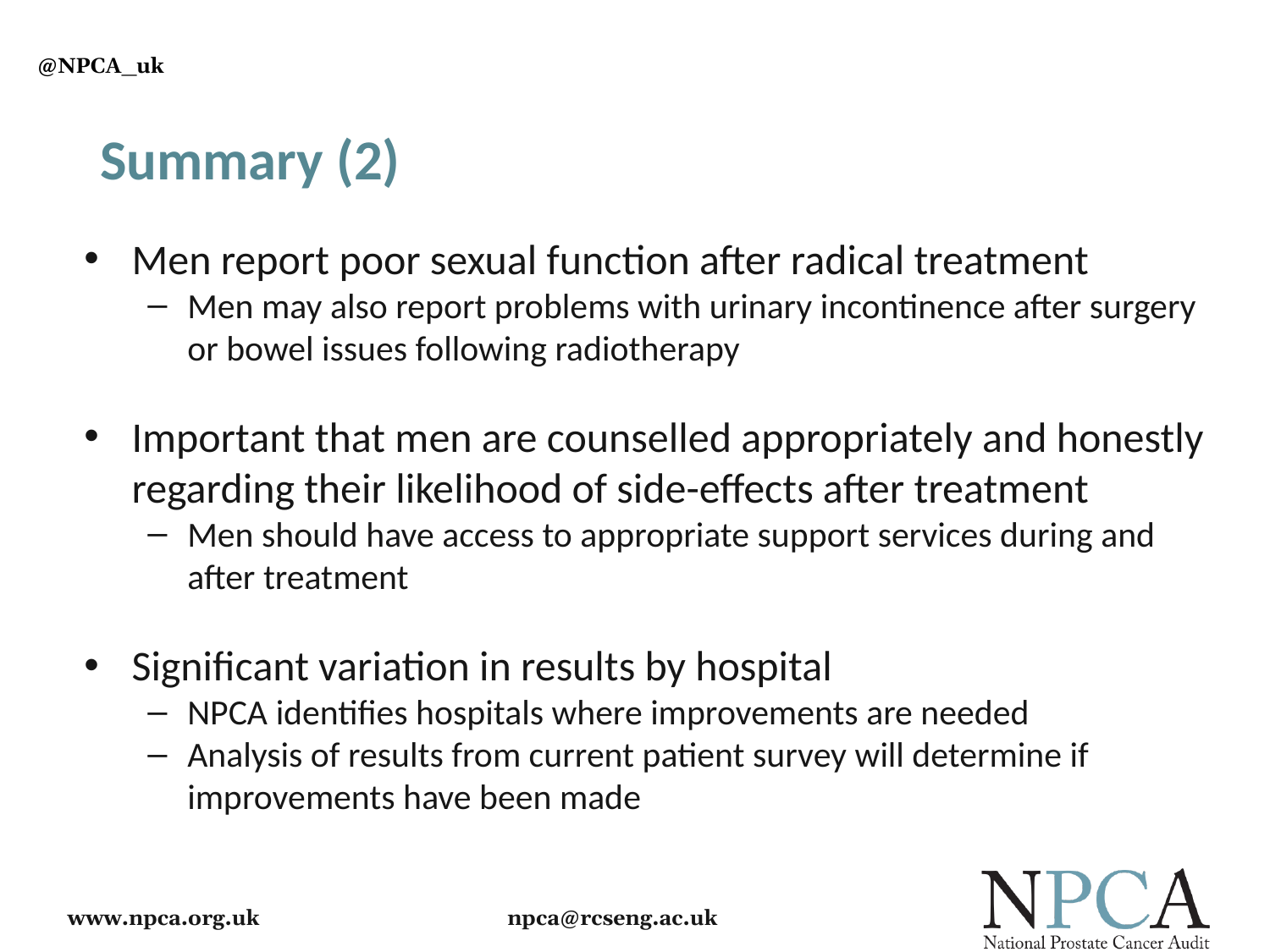

Summary (2)
Men report poor sexual function after radical treatment
Men may also report problems with urinary incontinence after surgery or bowel issues following radiotherapy

Important that men are counselled appropriately and honestly regarding their likelihood of side-effects after treatment
Men should have access to appropriate support services during and after treatment

Significant variation in results by hospital
NPCA identifies hospitals where improvements are needed
Analysis of results from current patient survey will determine if improvements have been made